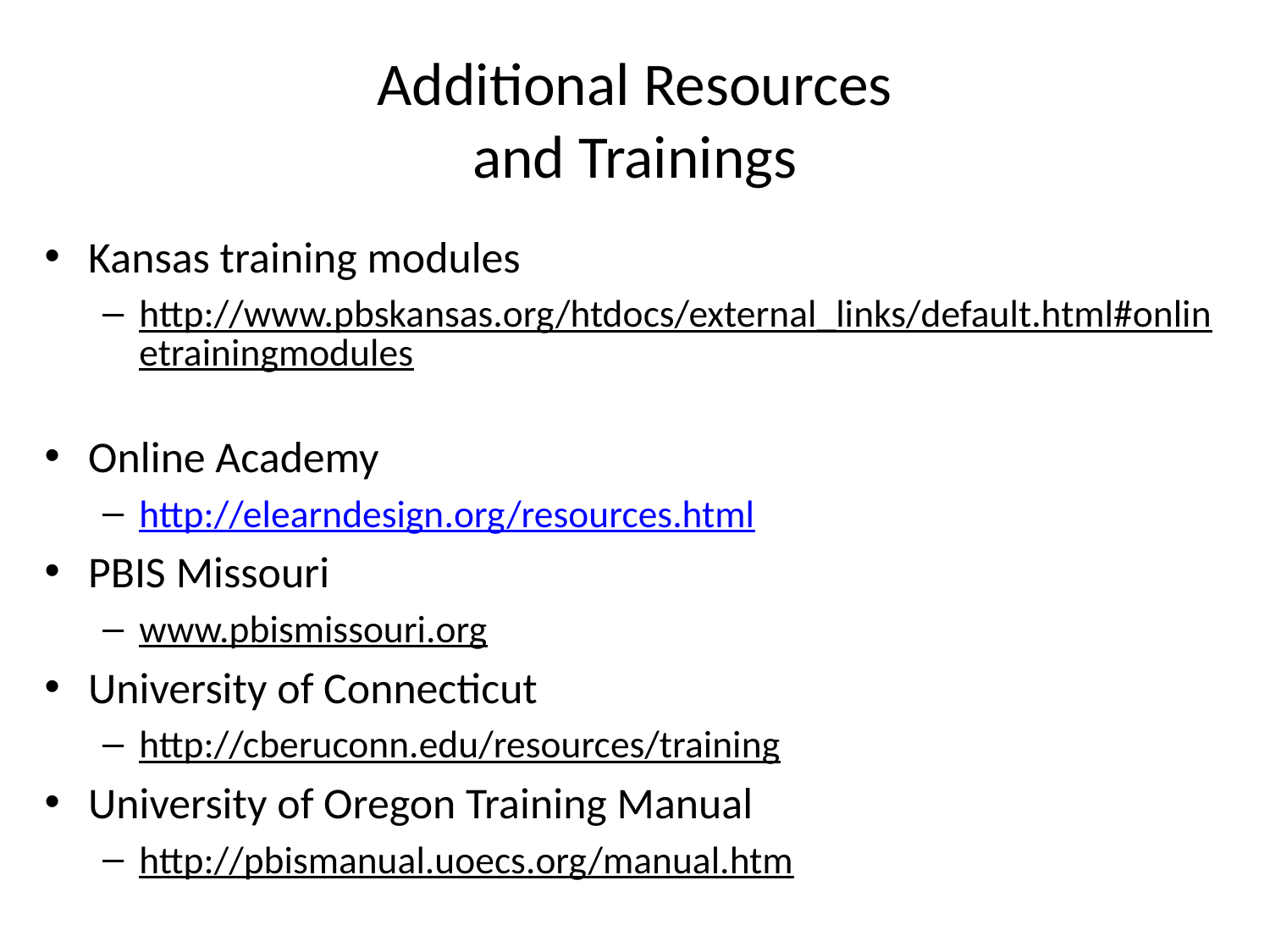

# Additional Resources and Trainings
Kansas training modules
http://www.pbskansas.org/htdocs/external_links/default.html#onlinetrainingmodules
Online Academy
http://elearndesign.org/resources.html
PBIS Missouri
www.pbismissouri.org
University of Connecticut
http://cberuconn.edu/resources/training
University of Oregon Training Manual
http://pbismanual.uoecs.org/manual.htm